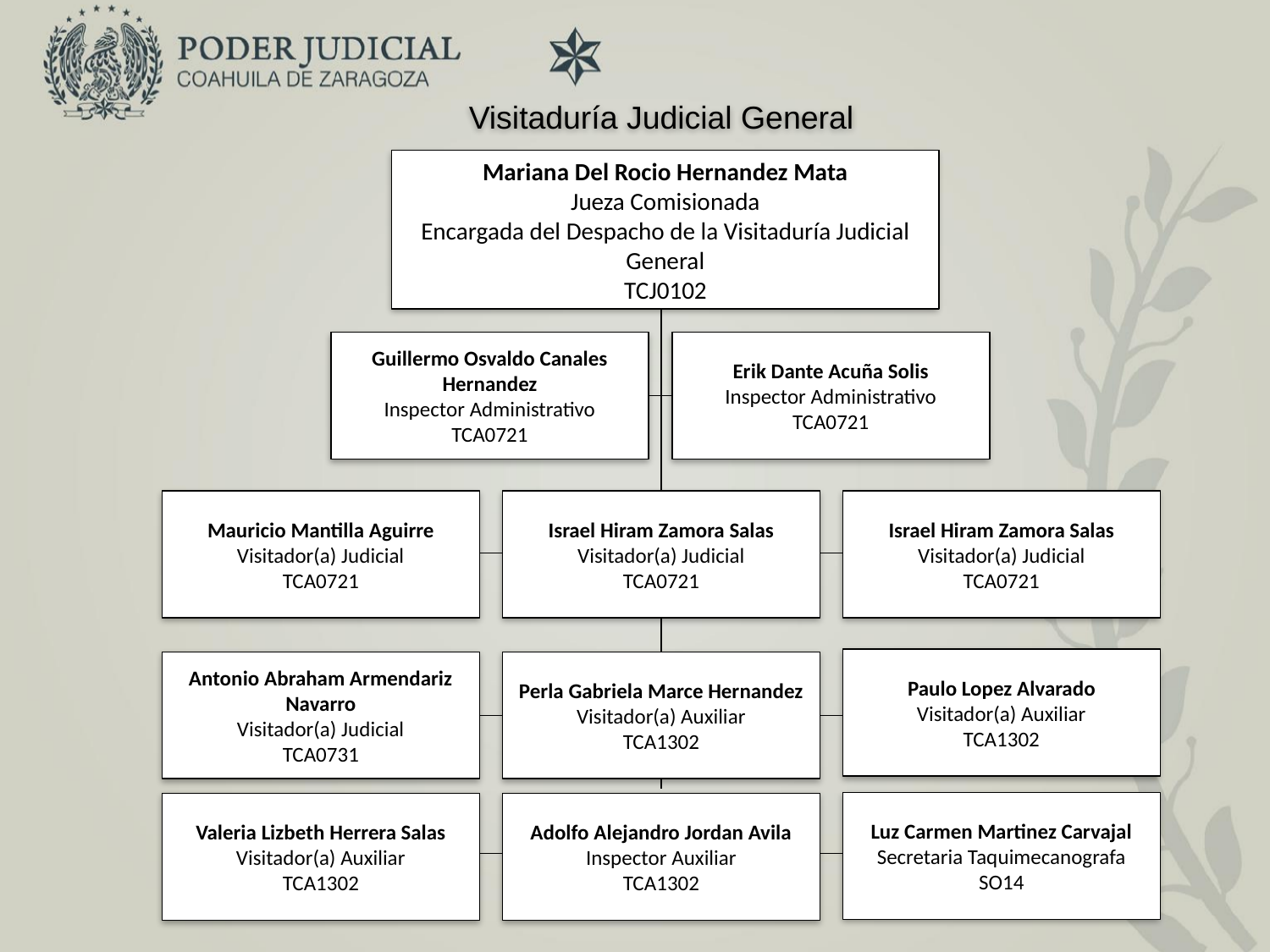

Visitaduría Judicial General
Mariana Del Rocio Hernandez Mata
Jueza Comisionada
Encargada del Despacho de la Visitaduría Judicial General
TCJ0102
Guillermo Osvaldo Canales Hernandez
Inspector Administrativo
TCA0721
Erik Dante Acuña Solis
Inspector Administrativo
TCA0721
Mauricio Mantilla Aguirre
Visitador(a) Judicial
TCA0721
Israel Hiram Zamora Salas
Visitador(a) Judicial
TCA0721
Israel Hiram Zamora Salas
Visitador(a) Judicial
TCA0721
Paulo Lopez Alvarado
Visitador(a) Auxiliar
TCA1302
Antonio Abraham Armendariz Navarro
Visitador(a) Judicial
TCA0731
Perla Gabriela Marce Hernandez
Visitador(a) Auxiliar
TCA1302
Luz Carmen Martinez Carvajal
Secretaria Taquimecanografa
SO14
Valeria Lizbeth Herrera Salas
Visitador(a) Auxiliar
TCA1302
Adolfo Alejandro Jordan Avila
Inspector Auxiliar
TCA1302